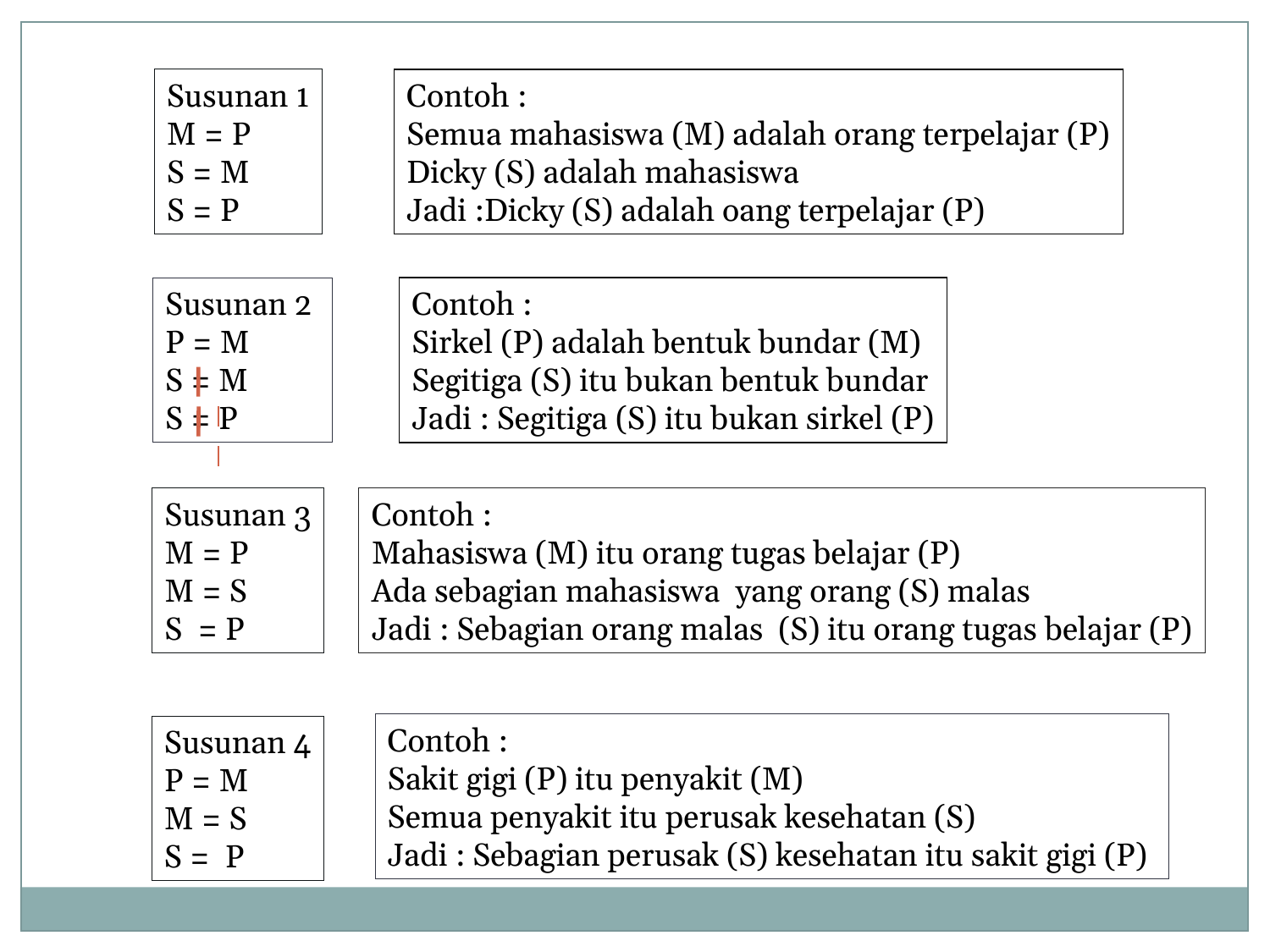

Susunan 1
M = P
S = M
S = P
Contoh :
Semua mahasiswa (M) adalah orang terpelajar (P)
Dicky (S) adalah mahasiswa
Jadi :Dicky (S) adalah oang terpelajar (P)
Susunan 2
P = M
S = M
S = P
Contoh :
Sirkel (P) adalah bentuk bundar (M)
Segitiga (S) itu bukan bentuk bundar
Jadi : Segitiga (S) itu bukan sirkel (P)
Susunan 3
M = P
M = S
S  = P
Contoh :
Mahasiswa (M) itu orang tugas belajar (P)
Ada sebagian mahasiswa  yang orang (S) malas
Jadi : Sebagian orang malas  (S) itu orang tugas belajar (P)
Contoh :
Sakit gigi (P) itu penyakit (M)
Semua penyakit itu perusak kesehatan (S)
Jadi : Sebagian perusak (S) kesehatan itu sakit gigi (P)
Susunan 4
P = M
M = S
S =  P